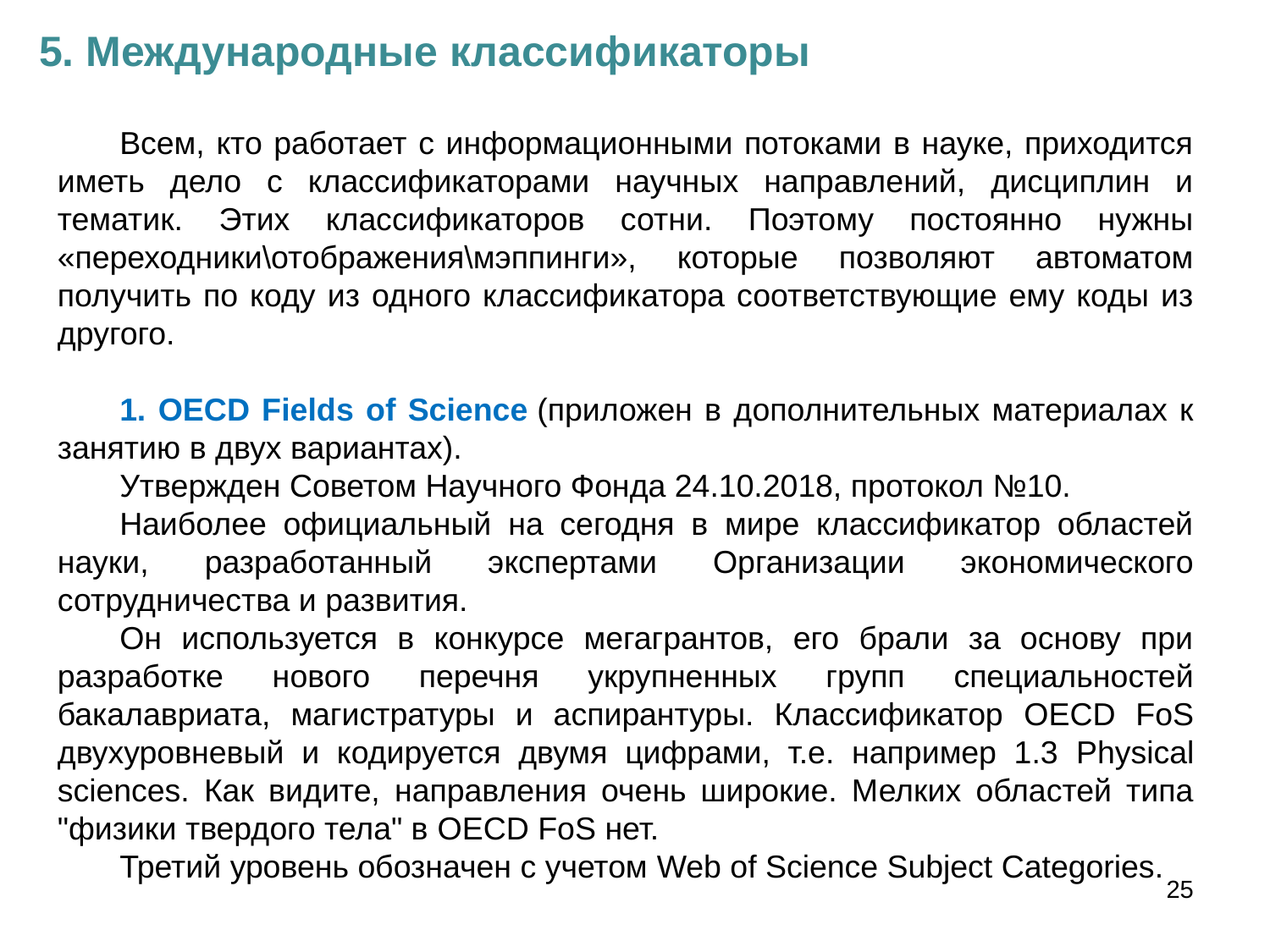

5. Международные классификаторы
Всем, кто работает с информационными потоками в науке, приходится иметь дело с классификаторами научных направлений, дисциплин и тематик. Этих классификаторов сотни. Поэтому постоянно нужны «переходники\отображения\мэппинги», которые позволяют автоматом получить по коду из одного классификатора соответствующие ему коды из другого.

1. OECD Fields of Science (приложен в дополнительных материалах к занятию в двух вариантах).
Утвержден Советом Научного Фонда 24.10.2018, протокол №10.
Наиболее официальный на сегодня в мире классификатор областей науки, разработанный экспертами Организации экономического сотрудничества и развития.
Он используется в конкурсе мегагрантов, его брали за основу при разработке нового перечня укрупненных групп специальностей бакалавриата, магистратуры и аспирантуры. Классификатор OECD FoS двухуровневый и кодируется двумя цифрами, т.е. например 1.3 Physical sciences. Как видите, направления очень широкие. Мелких областей типа "физики твердого тела" в OECD FoS нет.
Третий уровень обозначен с учетом Web of Science Subject Categories.
25